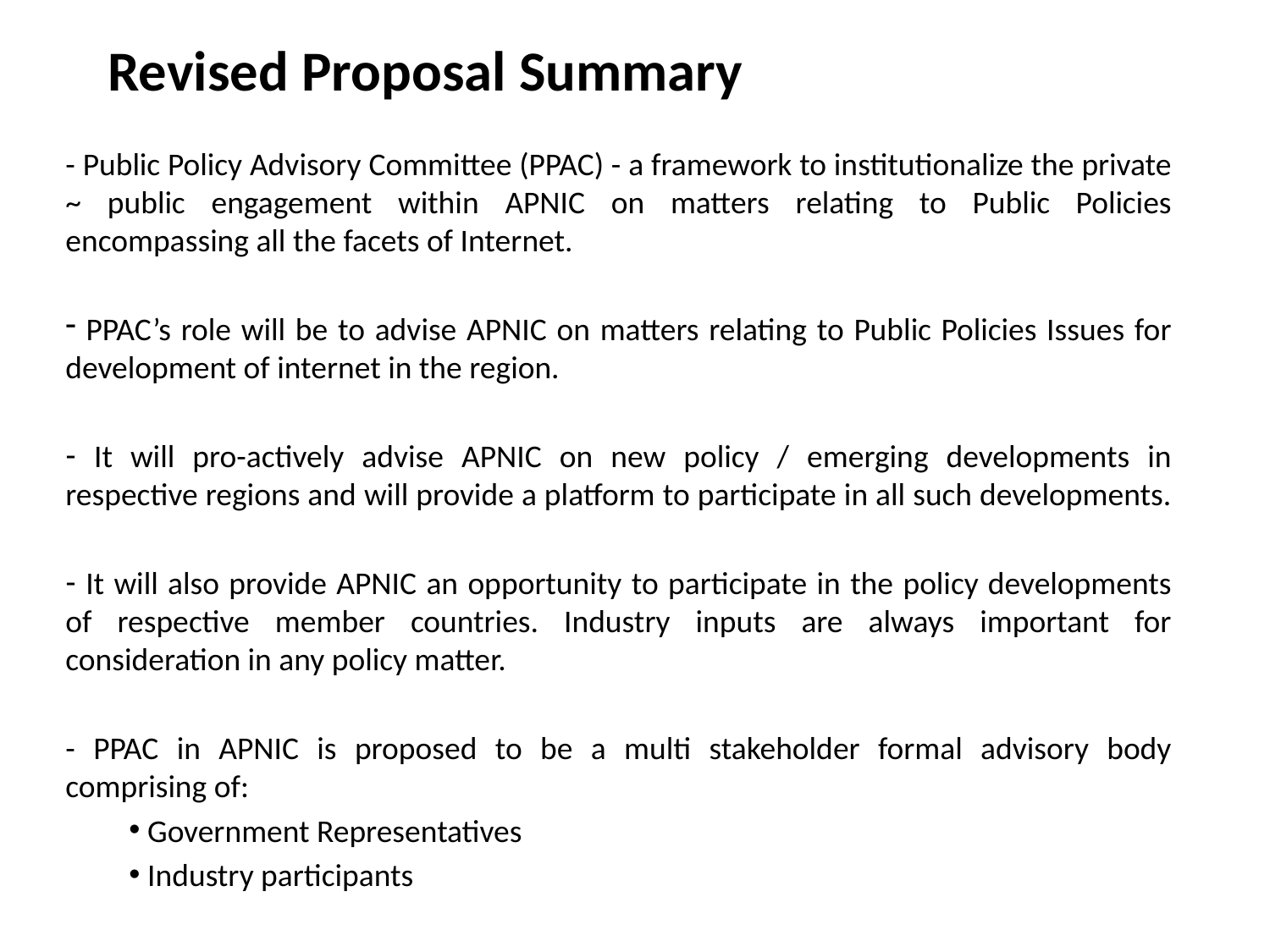

# Revised Proposal Summary
- Public Policy Advisory Committee (PPAC) - a framework to institutionalize the private ~ public engagement within APNIC on matters relating to Public Policies encompassing all the facets of Internet.

 PPAC’s role will be to advise APNIC on matters relating to Public Policies Issues for development of internet in the region.

 It will pro-actively advise APNIC on new policy / emerging developments in respective regions and will provide a platform to participate in all such developments.

 It will also provide APNIC an opportunity to participate in the policy developments of respective member countries. Industry inputs are always important for consideration in any policy matter.

- PPAC in APNIC is proposed to be a multi stakeholder formal advisory body comprising of:
 Government Representatives
 Industry participants